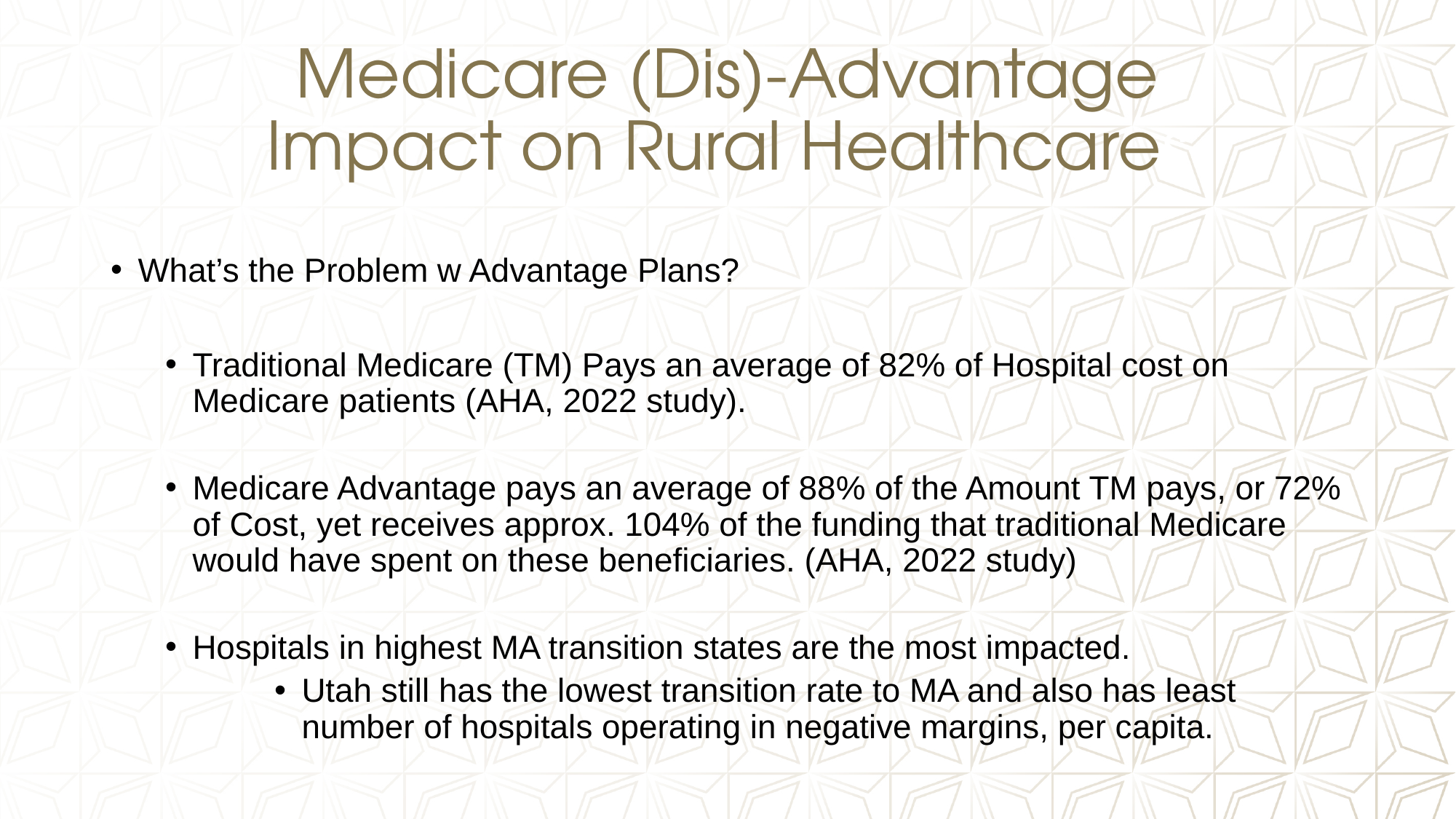

# Medicare (Dis)-Advantage Impact on Rural Healthcares

What’s the Problem w Advantage Plans?

Traditional Medicare (TM) Pays an average of 82% of Hospital cost on Medicare patients (AHA, 2022 study).

Medicare Advantage pays an average of 88% of the Amount TM pays, or 72% of Cost, yet receives approx. 104% of the funding that traditional Medicare would have spent on these beneficiaries. (AHA, 2022 study)

Hospitals in highest MA transition states are the most impacted.
Utah still has the lowest transition rate to MA and also has least number of hospitals operating in negative margins, per capita.